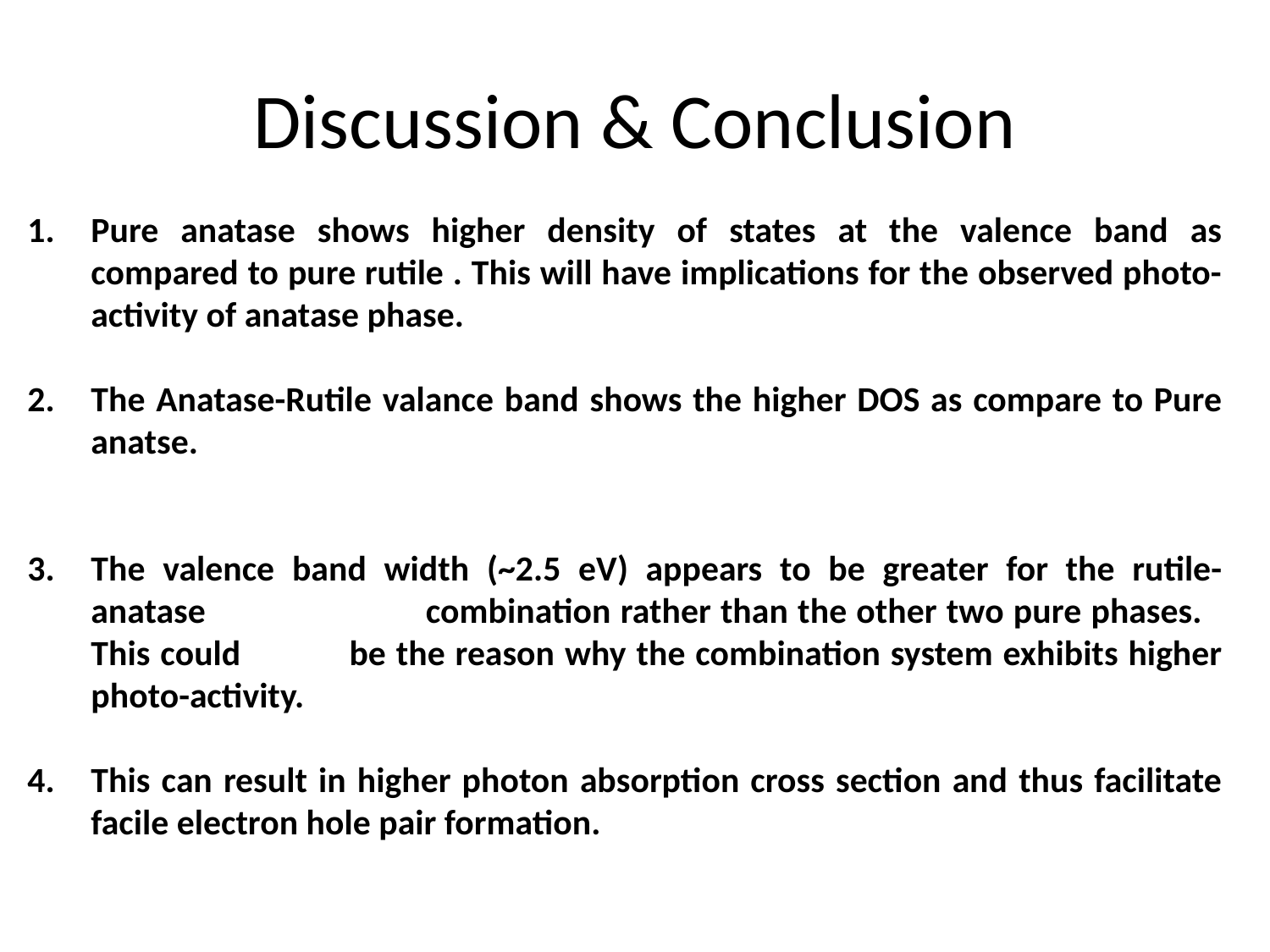

# Discussion & Conclusion
Pure anatase shows higher density of states at the valence band as compared to pure rutile . This will have implications for the observed photo-activity of anatase phase.

The Anatase-Rutile valance band shows the higher DOS as compare to Pure anatse.

The valence band width (~2.5 eV) appears to be greater for the rutile-anatase                       combination rather than the other two pure phases.   This could 	be the reason why the combination system exhibits higher photo-activity.

This can result in higher photon absorption cross section and thus facilitate facile electron hole pair formation.